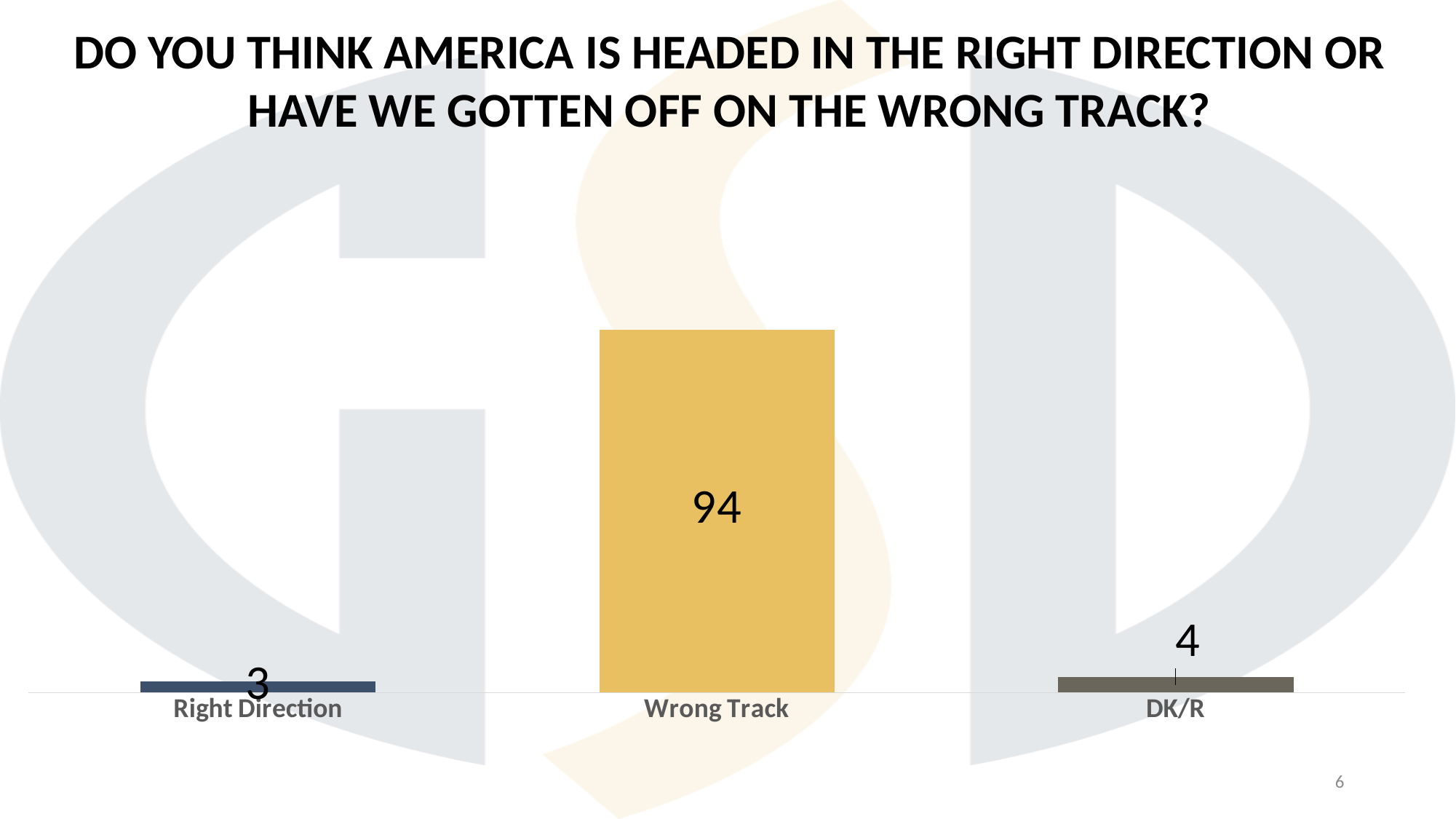

DO YOU THINK AMERICA IS HEADED IN THE RIGHT DIRECTION OR HAVE WE GOTTEN OFF ON THE WRONG TRACK?

### Chart

| Category | Yes |
|---|---|
| Right Direction | 3.0 |
| Wrong Track | 94.0 |
| DK/R | 4.0 |
6